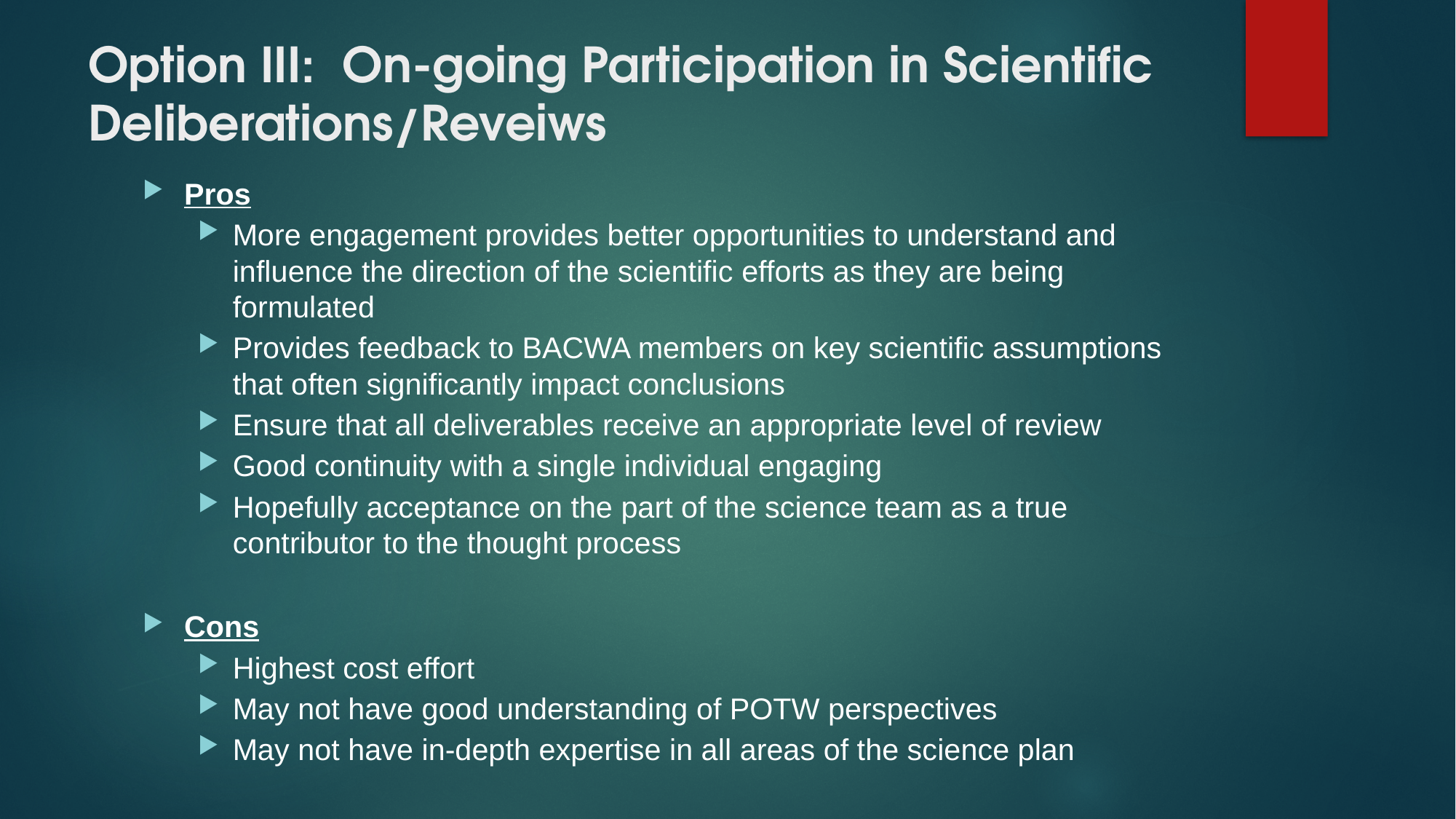

# Option III:  On-going Participation in Scientific Deliberations/Reveiws
Pros
More engagement provides better opportunities to understand and influence the direction of the scientific efforts as they are being formulated
Provides feedback to BACWA members on key scientific assumptions that often significantly impact conclusions
Ensure that all deliverables receive an appropriate level of review
Good continuity with a single individual engaging
Hopefully acceptance on the part of the science team as a true contributor to the thought process

Cons
Highest cost effort
May not have good understanding of POTW perspectives
May not have in-depth expertise in all areas of the science plan